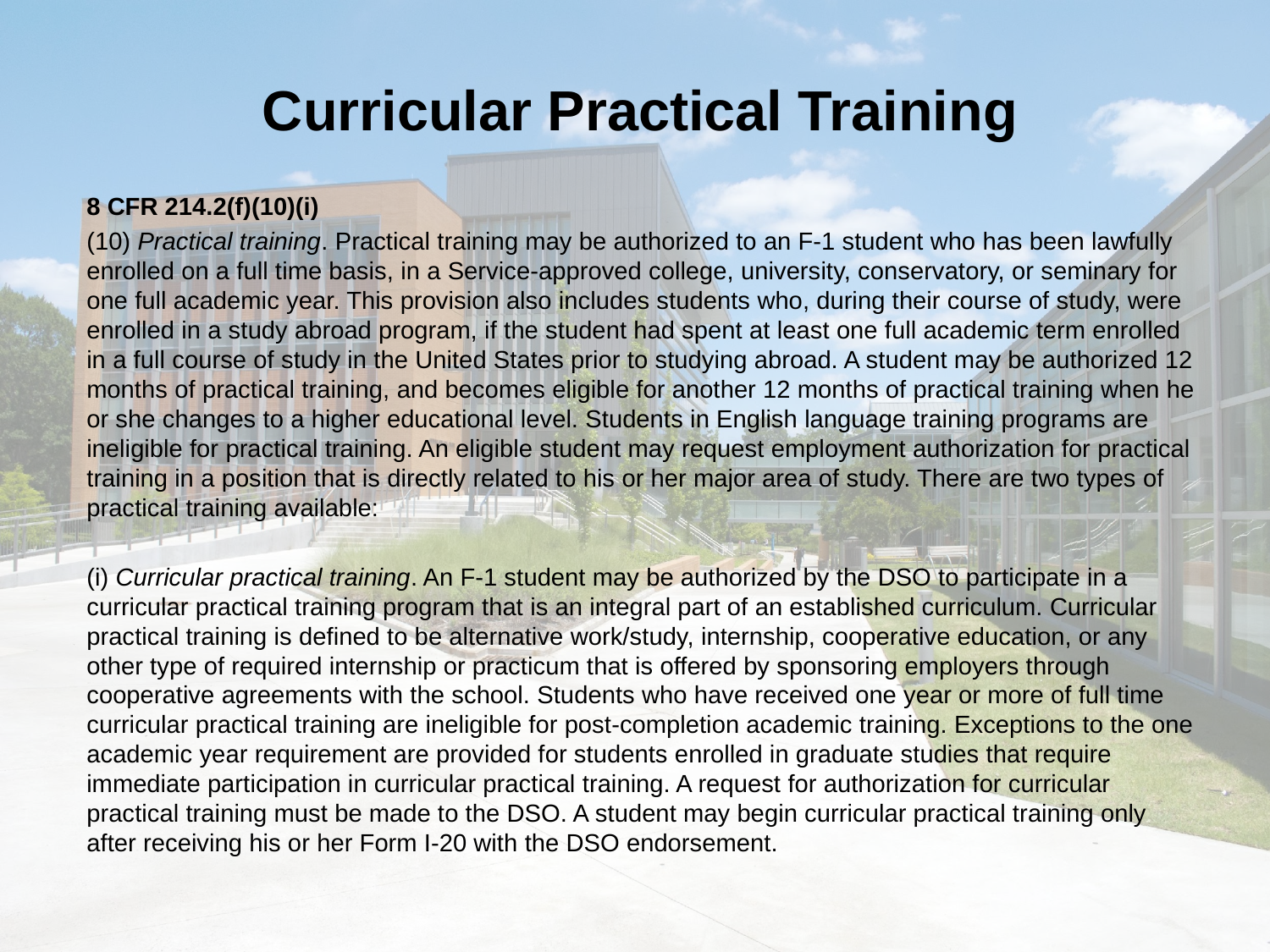

# Curricular Practical Training
8 CFR 214.2(f)(10)(i)
(10) Practical training. Practical training may be authorized to an F-1 student who has been lawfully enrolled on a full time basis, in a Service-approved college, university, conservatory, or seminary for one full academic year. This provision also includes students who, during their course of study, were enrolled in a study abroad program, if the student had spent at least one full academic term enrolled in a full course of study in the United States prior to studying abroad. A student may be authorized 12 months of practical training, and becomes eligible for another 12 months of practical training when he or she changes to a higher educational level. Students in English language training programs are ineligible for practical training. An eligible student may request employment authorization for practical training in a position that is directly related to his or her major area of study. There are two types of practical training available:

(i) Curricular practical training. An F-1 student may be authorized by the DSO to participate in a curricular practical training program that is an integral part of an established curriculum. Curricular practical training is defined to be alternative work/study, internship, cooperative education, or any other type of required internship or practicum that is offered by sponsoring employers through cooperative agreements with the school. Students who have received one year or more of full time curricular practical training are ineligible for post-completion academic training. Exceptions to the one academic year requirement are provided for students enrolled in graduate studies that require immediate participation in curricular practical training. A request for authorization for curricular practical training must be made to the DSO. A student may begin curricular practical training only after receiving his or her Form I-20 with the DSO endorsement.